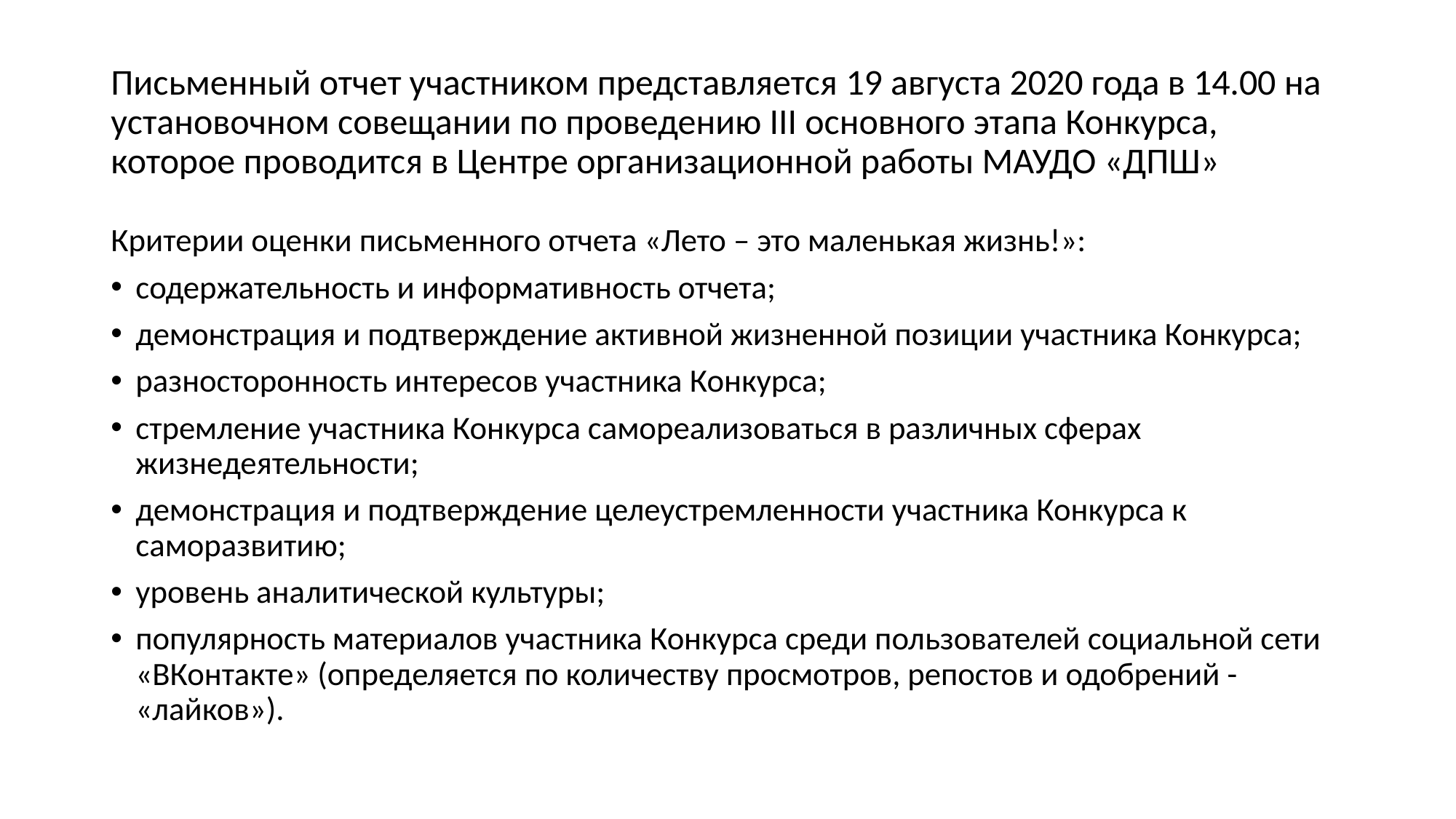

# Письменный отчет участником представляется 19 августа 2020 года в 14.00 на установочном совещании по проведению III основного этапа Конкурса, которое проводится в Центре организационной работы МАУДО «ДПШ»
Критерии оценки письменного отчета «Лето – это маленькая жизнь!»:
содержательность и информативность отчета;
демонстрация и подтверждение активной жизненной позиции участника Конкурса;
разносторонность интересов участника Конкурса;
стремление участника Конкурса самореализоваться в различных сферах жизнедеятельности;
демонстрация и подтверждение целеустремленности участника Конкурса к саморазвитию;
уровень аналитической культуры;
популярность материалов участника Конкурса среди пользователей социальной сети «ВКонтакте» (определяется по количеству просмотров, репостов и одобрений - «лайков»).